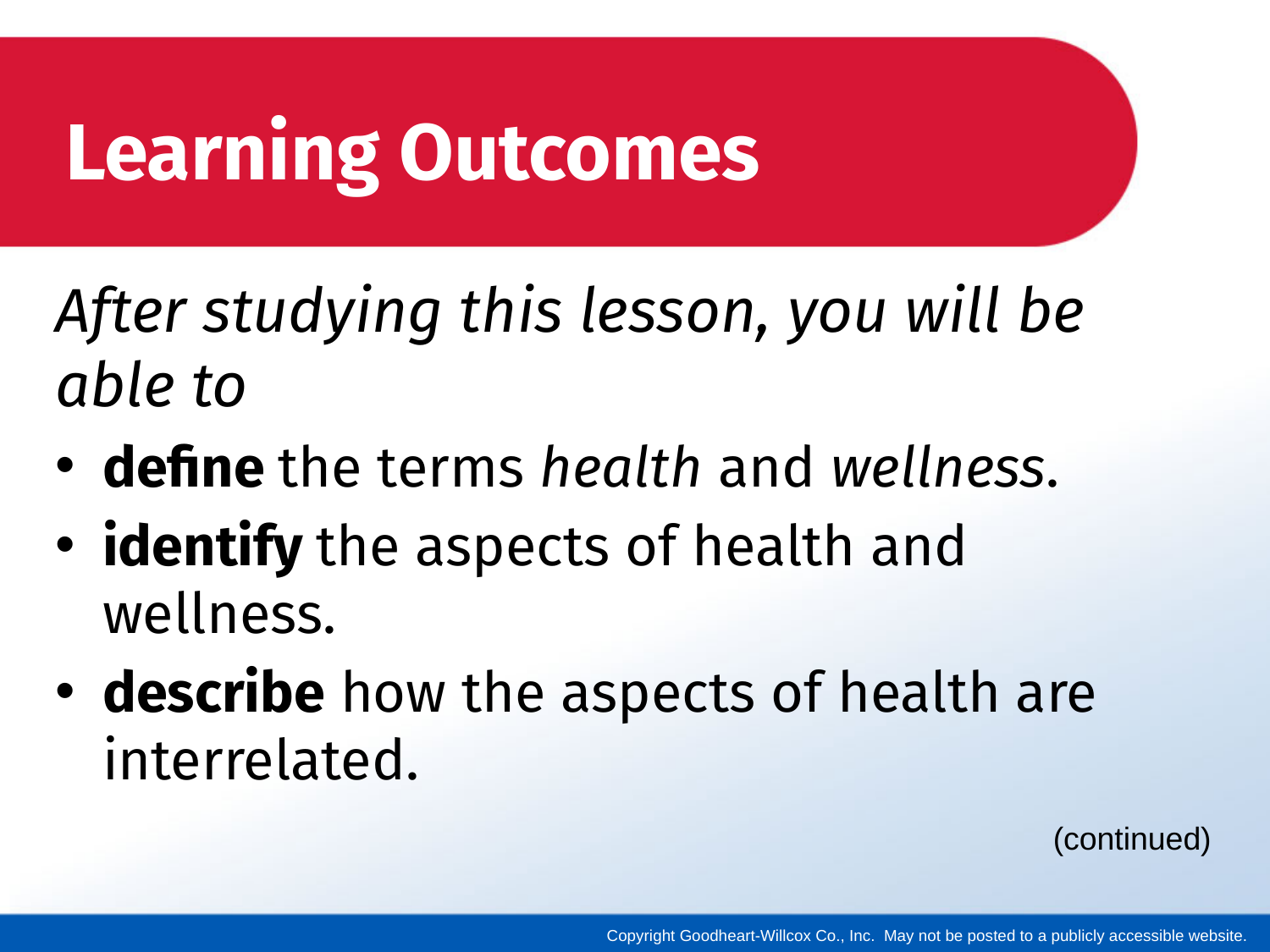

# Learning Outcomes
After studying this lesson, you will be able to
define the terms health and wellness.
identify the aspects of health and wellness.
describe how the aspects of health are interrelated.
(continued)